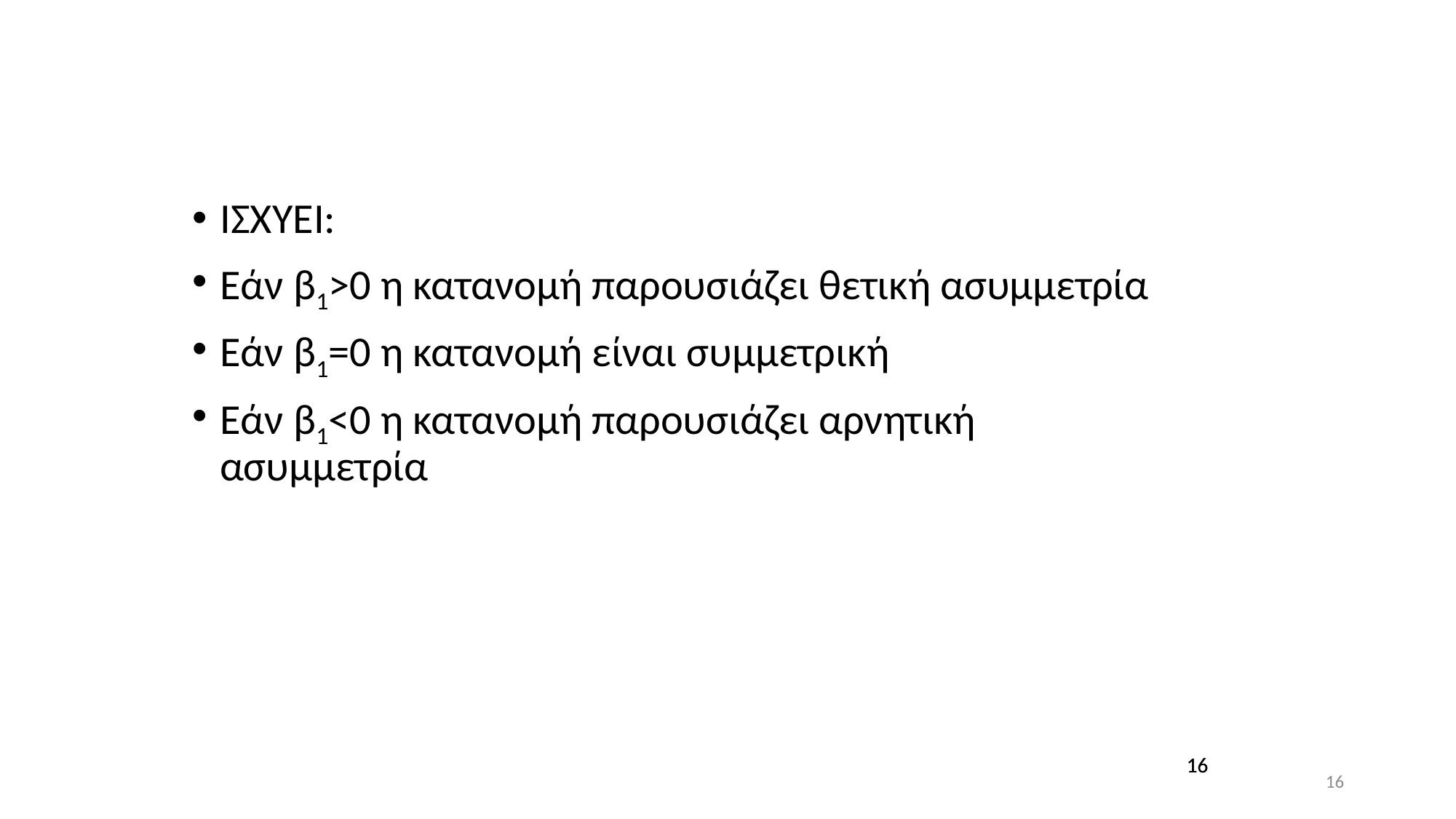

ΙΣΧΥΕΙ:
Εάν β1>0 η κατανομή παρουσιάζει θετική ασυμμετρία
Εάν β1=0 η κατανομή είναι συμμετρική
Εάν β1<0 η κατανομή παρουσιάζει αρνητική ασυμμετρία

16
16
16